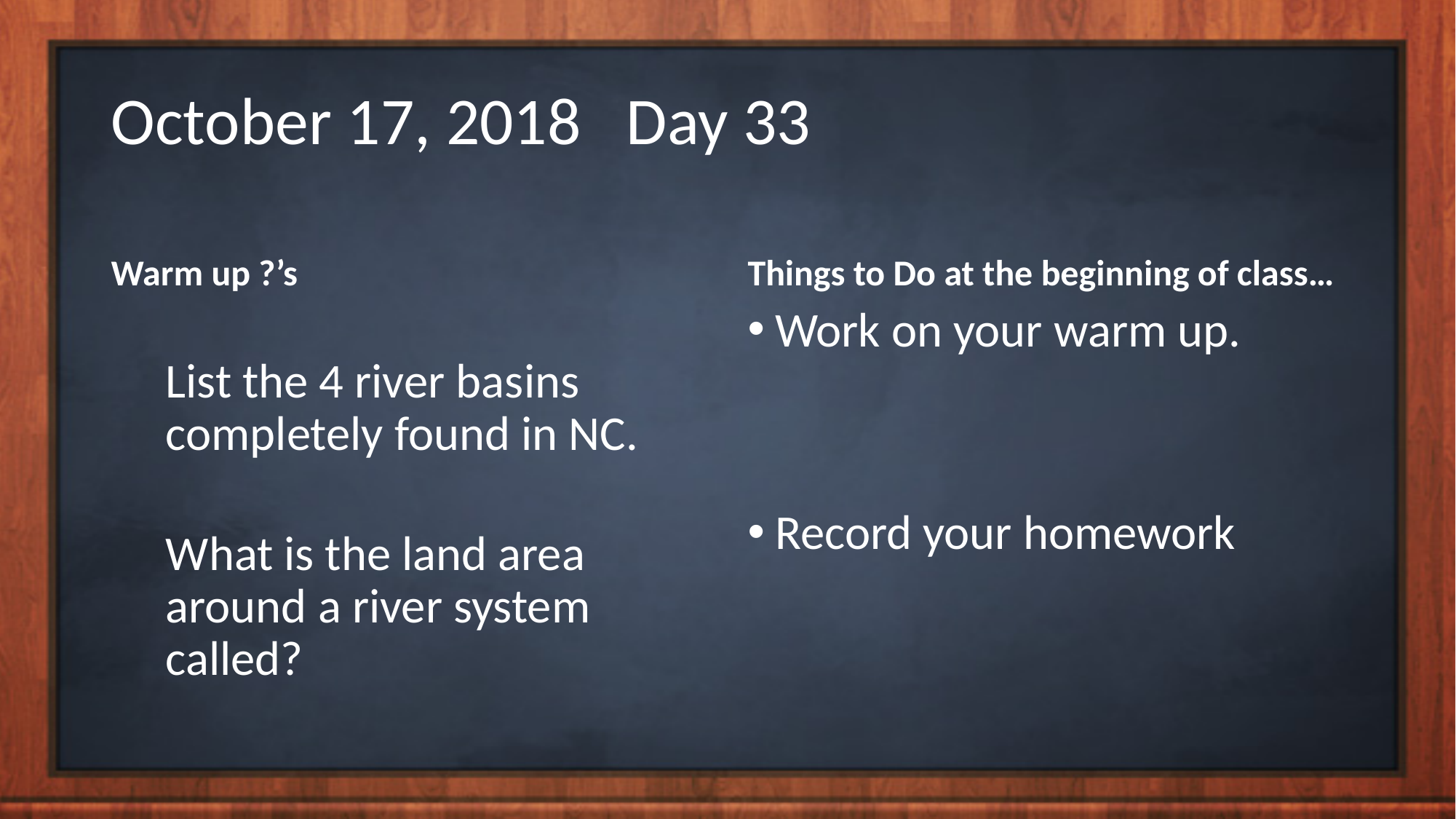

# October 17, 2018   Day 33
Warm up ?’s
Things to Do at the beginning of class…

List the 4 river basins completely found in NC.

What is the land area around a river system called?

Work on your warm up.

Record your homework